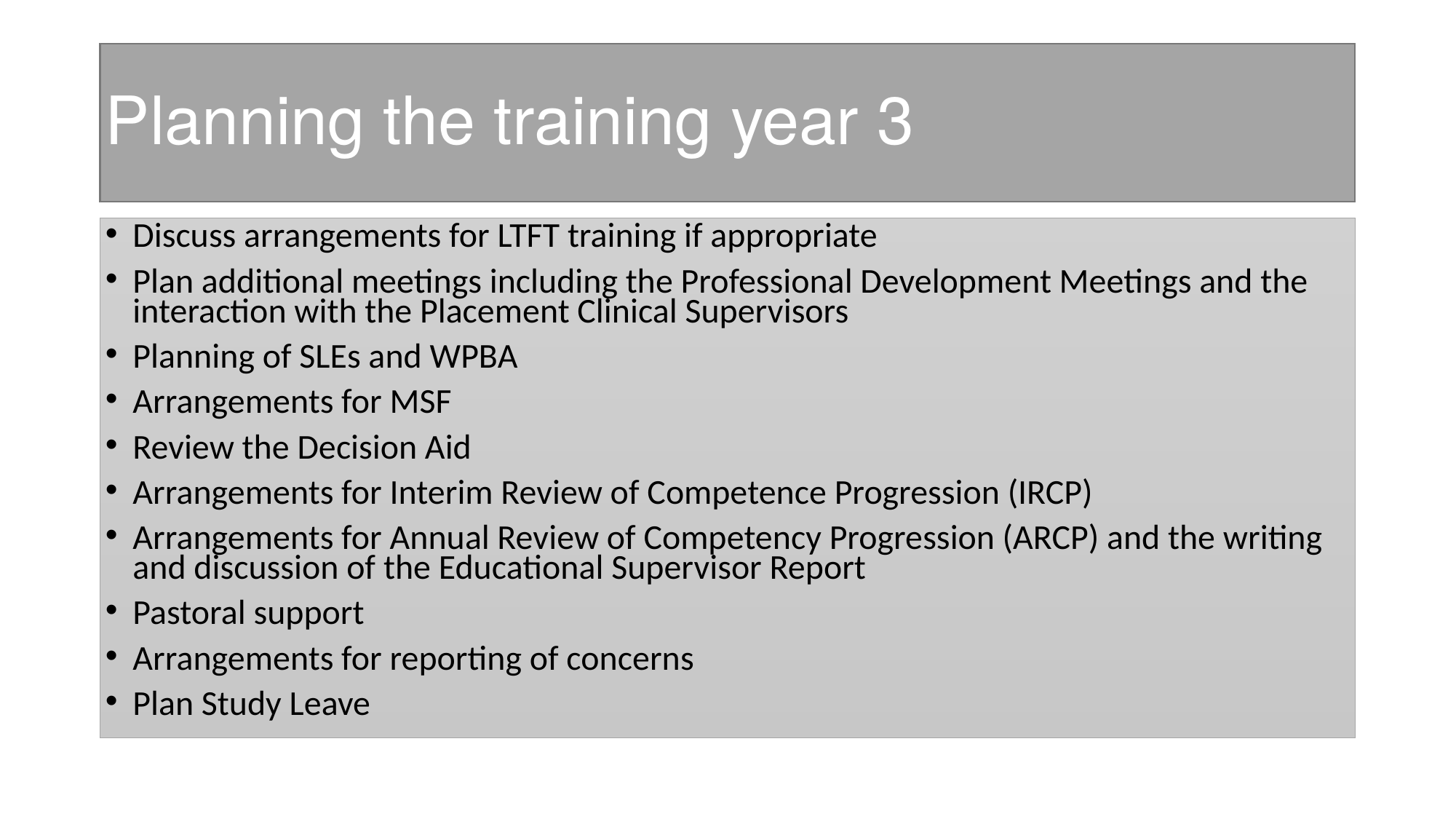

# Planning the training year 3
Discuss arrangements for LTFT training if appropriate
Plan additional meetings including the Professional Development Meetings and the interaction with the Placement Clinical Supervisors
Planning of SLEs and WPBA
Arrangements for MSF
Review the Decision Aid
Arrangements for Interim Review of Competence Progression (IRCP)
Arrangements for Annual Review of Competency Progression (ARCP) and the writing and discussion of the Educational Supervisor Report
Pastoral support
Arrangements for reporting of concerns
Plan Study Leave